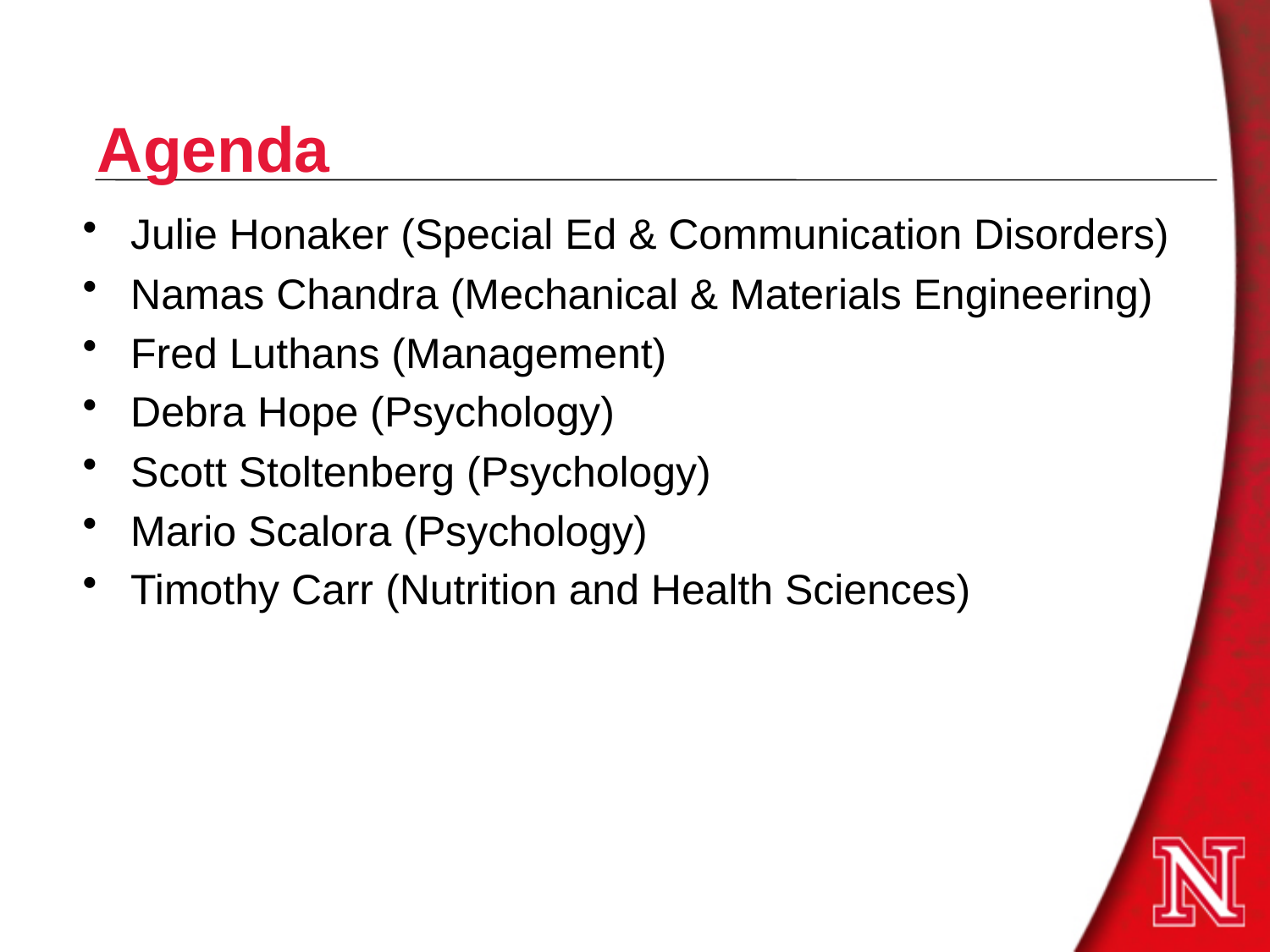

# Agenda
Julie Honaker (Special Ed & Communication Disorders)
Namas Chandra (Mechanical & Materials Engineering)
Fred Luthans (Management)
Debra Hope (Psychology)
Scott Stoltenberg (Psychology)
Mario Scalora (Psychology)
Timothy Carr (Nutrition and Health Sciences)